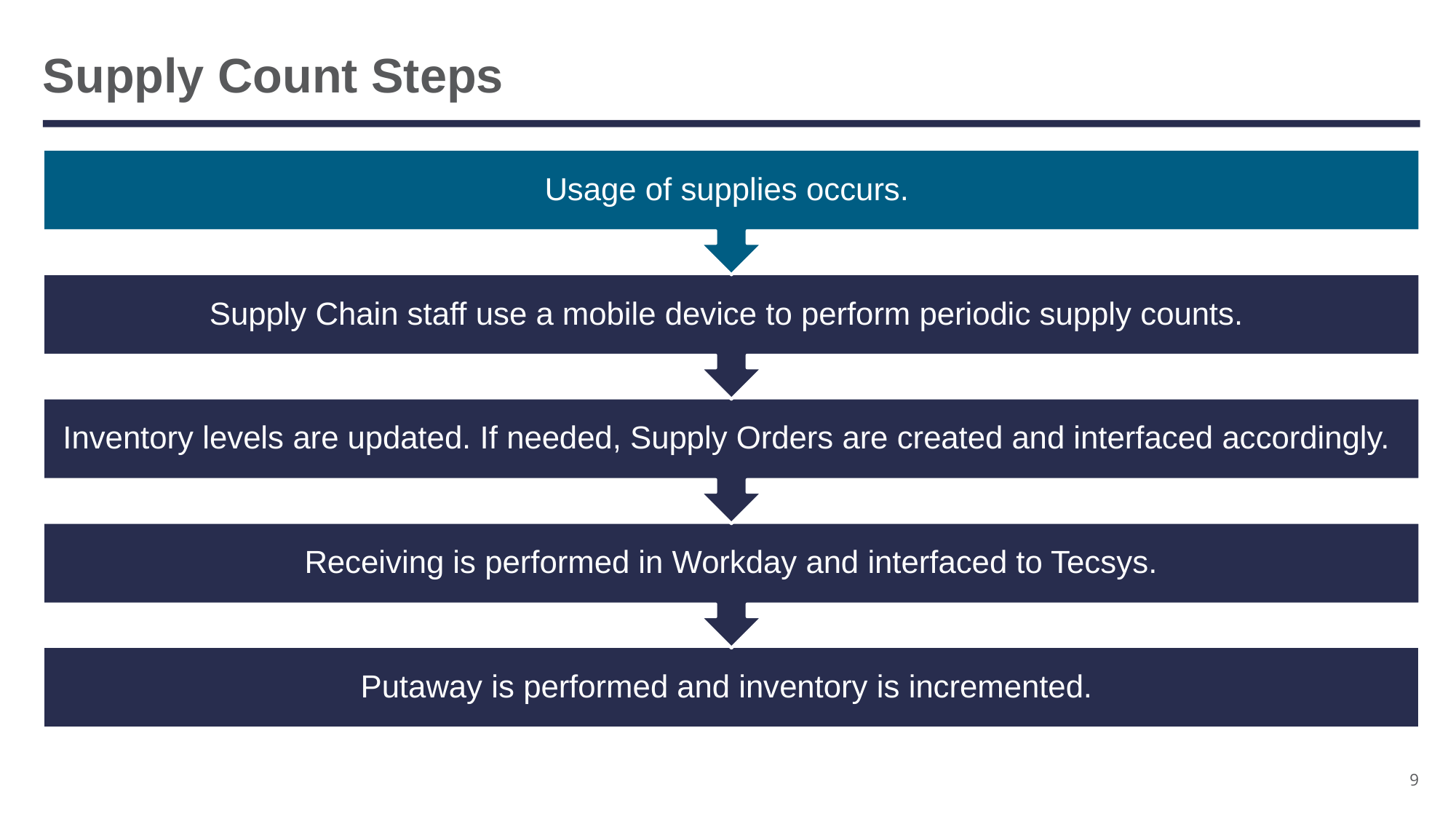

# Supply Count Steps
Putaway is performed and inventory is incremented.
Receiving is performed in Workday and interfaced to Tecsys.
Inventory levels are updated. If needed, Supply Orders are created and interfaced accordingly.
Supply Chain staff use a mobile device to perform periodic supply counts.
Usage of supplies occurs.
9